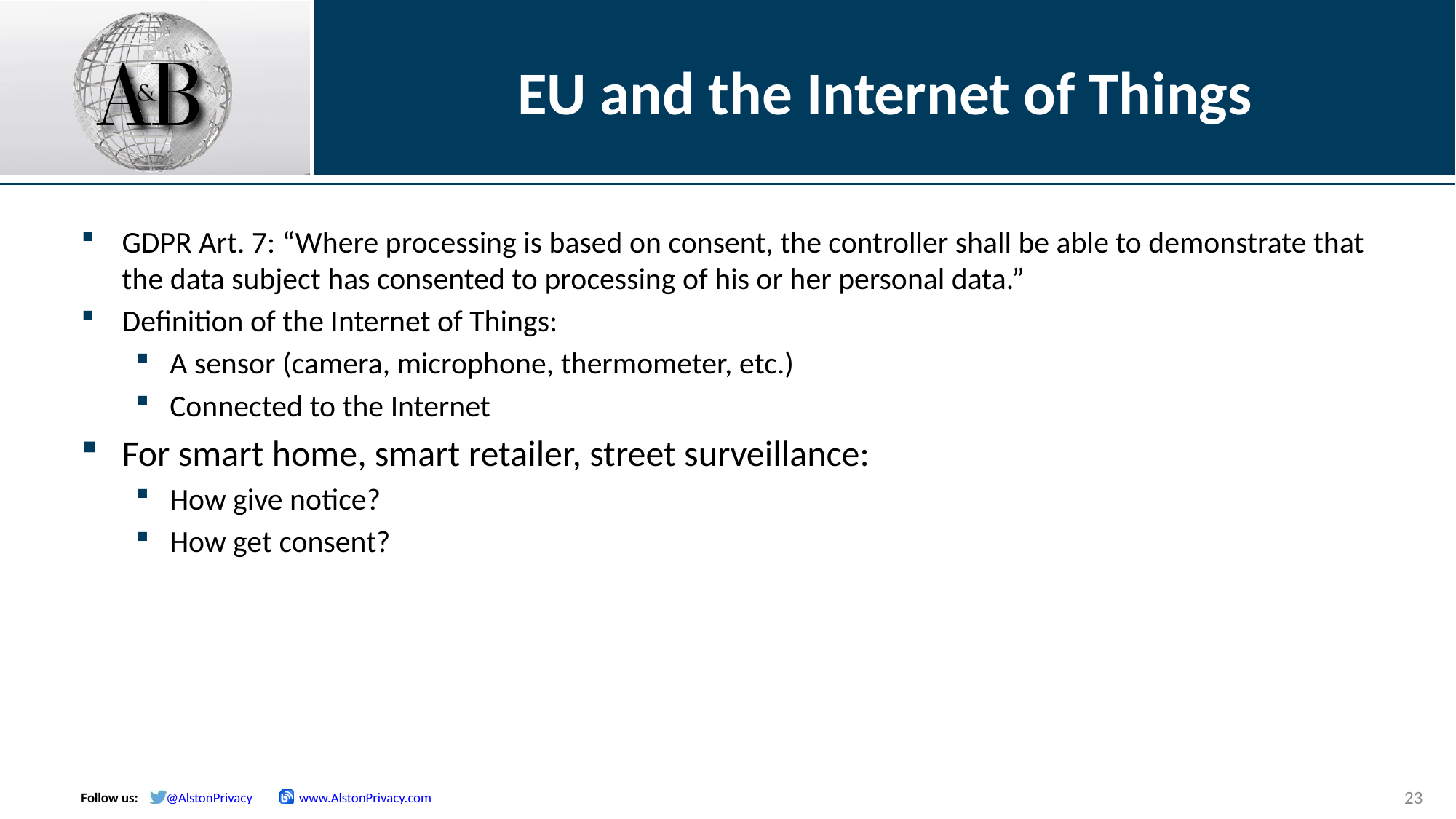

# EU and the Internet of Things
GDPR Art. 7: “Where processing is based on consent, the controller shall be able to demonstrate that the data subject has consented to processing of his or her personal data.”
Definition of the Internet of Things:
A sensor (camera, microphone, thermometer, etc.)
Connected to the Internet
For smart home, smart retailer, street surveillance:
How give notice?
How get consent?